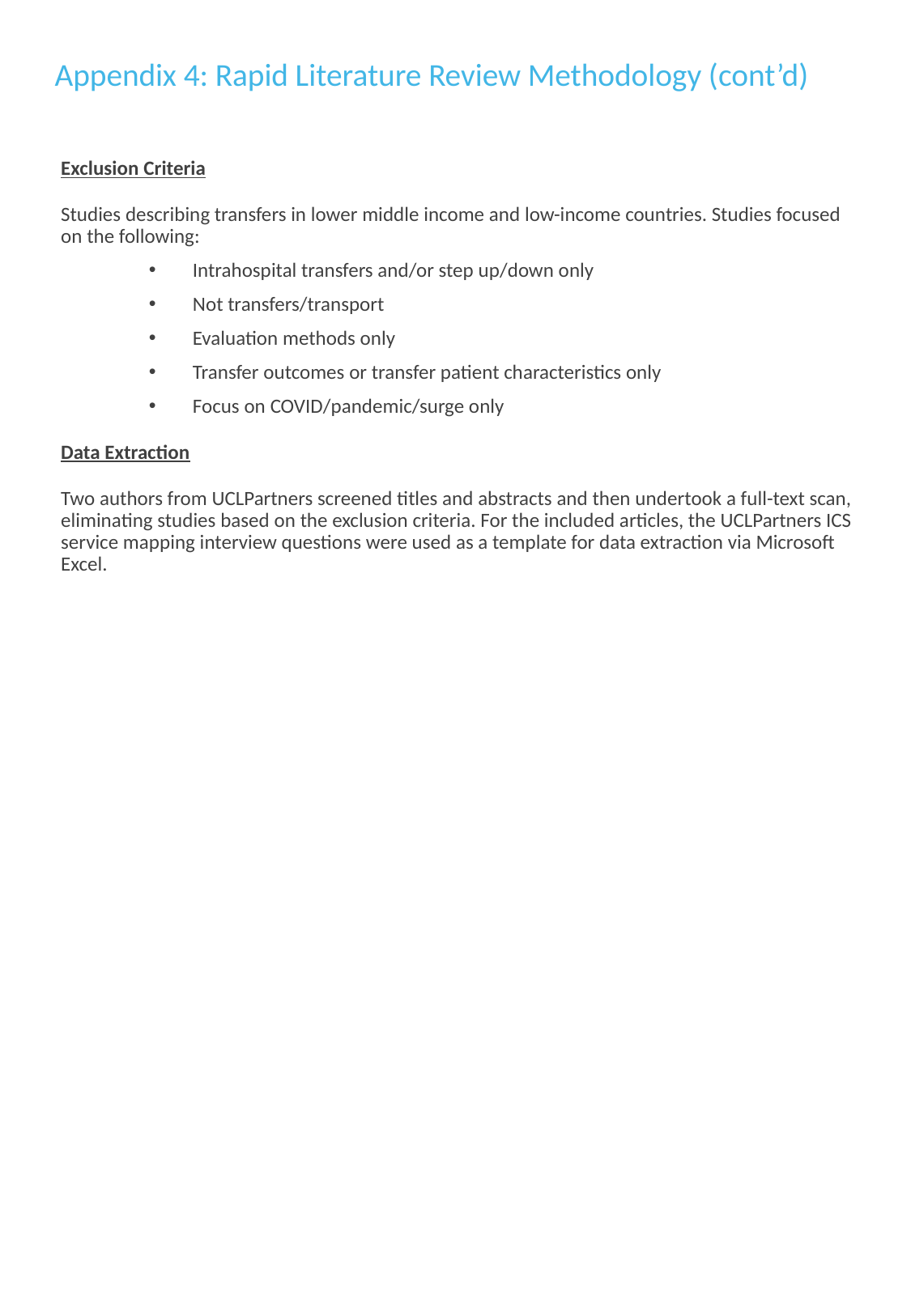

# Appendix 4: Rapid Literature Review Methodology (cont’d)
Exclusion Criteria
Studies describing transfers in lower middle income and low-income countries. Studies focused on the following:
Intrahospital transfers and/or step up/down only
Not transfers/transport
Evaluation methods only
Transfer outcomes or transfer patient characteristics only
Focus on COVID/pandemic/surge only
Data Extraction
Two authors from UCLPartners screened titles and abstracts and then undertook a full-text scan, eliminating studies based on the exclusion criteria. For the included articles, the UCLPartners ICS service mapping interview questions were used as a template for data extraction via Microsoft Excel.